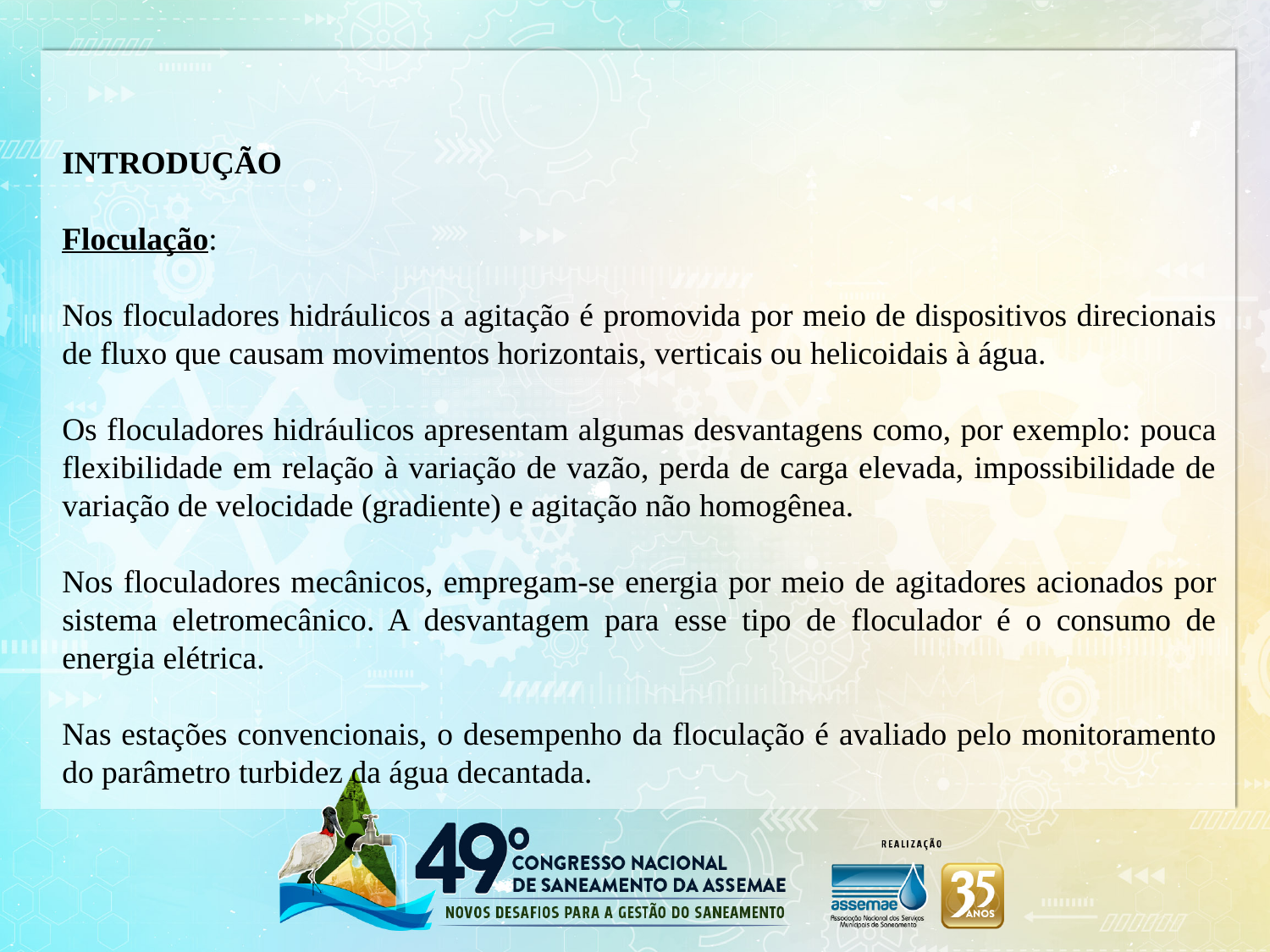

INTRODUÇÃO

Floculação:

Nos floculadores hidráulicos a agitação é promovida por meio de dispositivos direcionais de fluxo que causam movimentos horizontais, verticais ou helicoidais à água.

Os floculadores hidráulicos apresentam algumas desvantagens como, por exemplo: pouca flexibilidade em relação à variação de vazão, perda de carga elevada, impossibilidade de variação de velocidade (gradiente) e agitação não homogênea.

Nos floculadores mecânicos, empregam-se energia por meio de agitadores acionados por sistema eletromecânico. A desvantagem para esse tipo de floculador é o consumo de energia elétrica.

Nas estações convencionais, o desempenho da floculação é avaliado pelo monitoramento do parâmetro turbidez da água decantada.